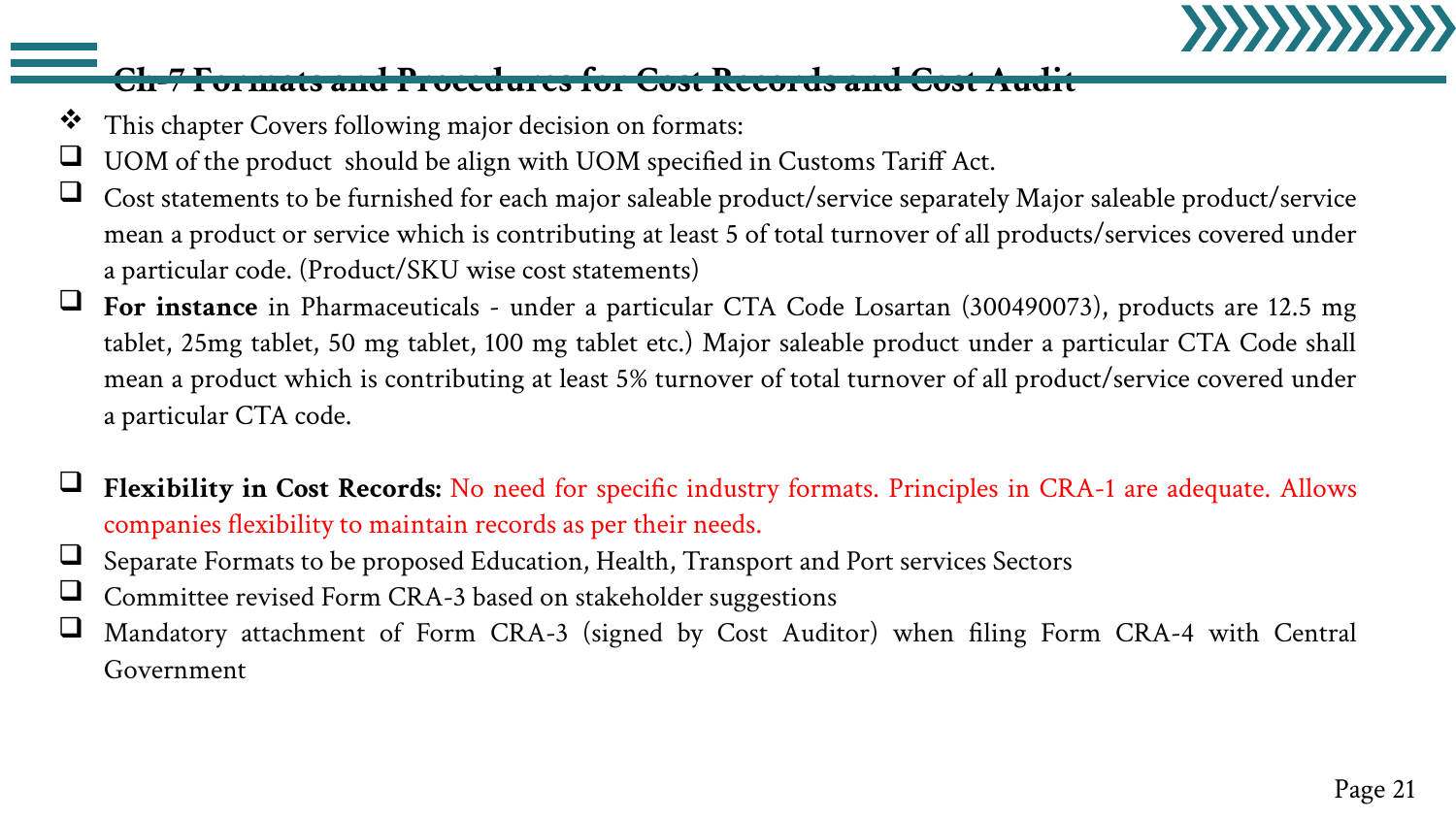

Ch-7 Formats and Procedures for Cost Records and Cost Audit

This chapter Covers following major decision on formats:
UOM of the product  should be align with UOM specified in Customs Tariff Act.
Cost statements to be furnished for each major saleable product/service separately Major saleable product/service mean a product or service which is contributing at least 5 of total turnover of all products/services covered under a particular code. (Product/SKU wise cost statements)
For instance in Pharmaceuticals - under a particular CTA Code Losartan (300490073), products are 12.5 mg tablet, 25mg tablet, 50 mg tablet, 100 mg tablet etc.) Major saleable product under a particular CTA Code shall mean a product which is contributing at least 5% turnover of total turnover of all product/service covered under a particular CTA code.

Flexibility in Cost Records: No need for specific industry formats. Principles in CRA-1 are adequate. Allows companies flexibility to maintain records as per their needs.
Separate Formats to be proposed Education, Health, Transport and Port services Sectors
Committee revised Form CRA-3 based on stakeholder suggestions
Mandatory attachment of Form CRA-3 (signed by Cost Auditor) when filing Form CRA-4 with Central Government
Page 21